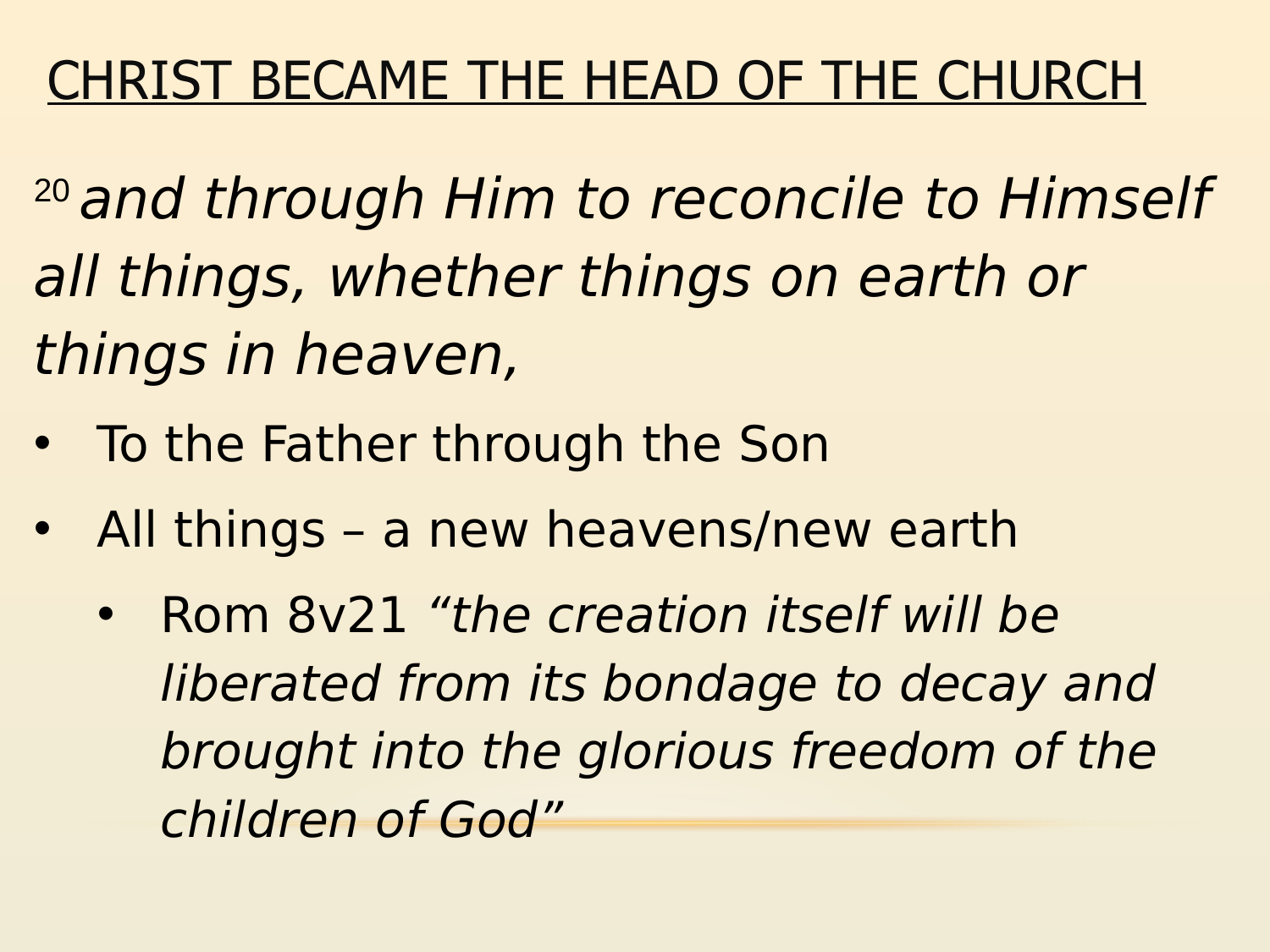

# Christ became the head of the church
20 and through Him to reconcile to Himself all things, whether things on earth or things in heaven,
To the Father through the Son
All things – a new heavens/new earth
Rom 8v21 “the creation itself will be liberated from its bondage to decay and brought into the glorious freedom of the children of God”